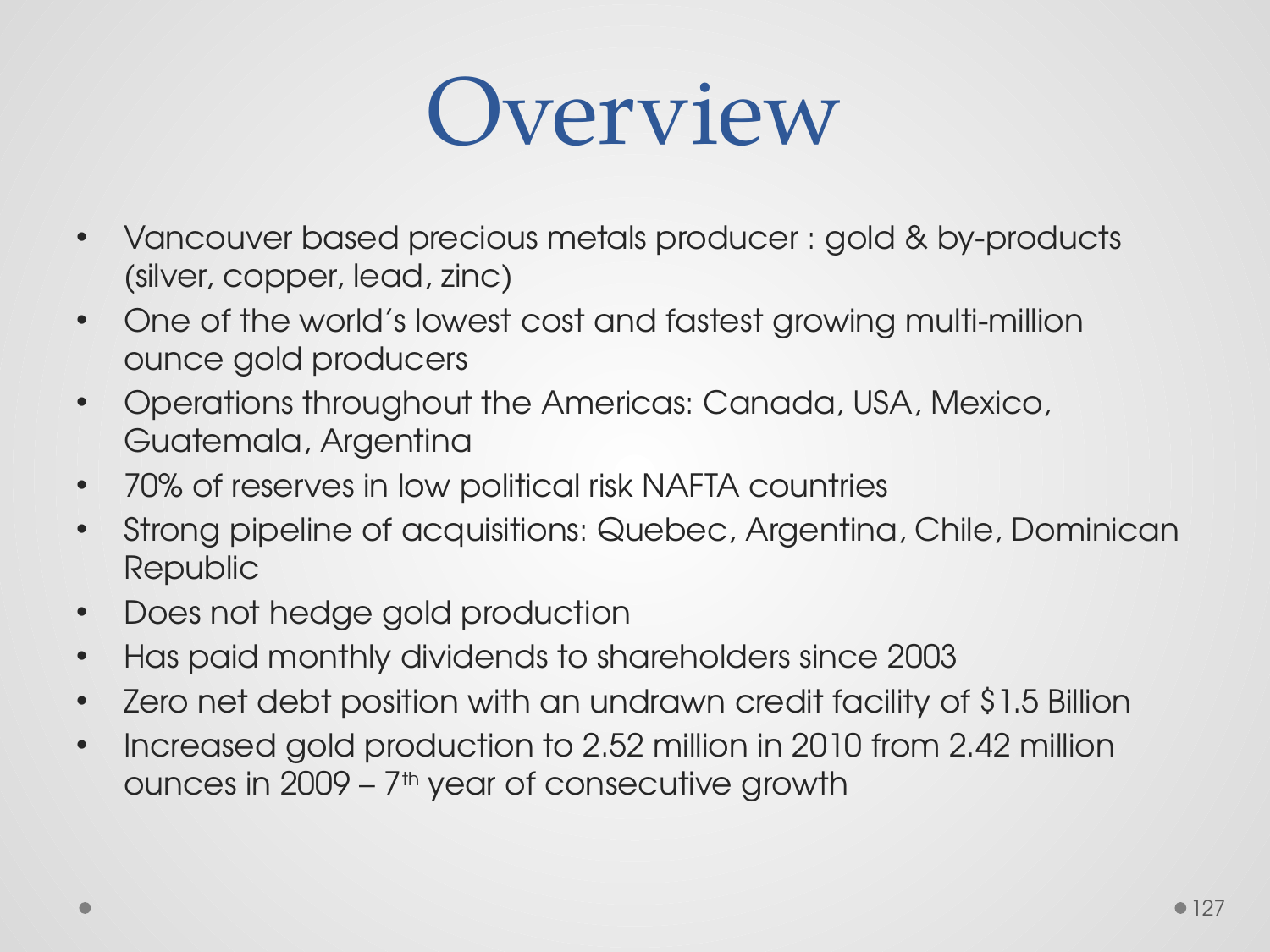

# Overview
Vancouver based precious metals producer : gold & by-products (silver, copper, lead, zinc)
One of the world’s lowest cost and fastest growing multi-million ounce gold producers
Operations throughout the Americas: Canada, USA, Mexico, Guatemala, Argentina
70% of reserves in low political risk NAFTA countries
Strong pipeline of acquisitions: Quebec, Argentina, Chile, Dominican Republic
Does not hedge gold production
Has paid monthly dividends to shareholders since 2003
Zero net debt position with an undrawn credit facility of $1.5 Billion
Increased gold production to 2.52 million in 2010 from 2.42 million ounces in 2009 – 7th year of consecutive growth
127